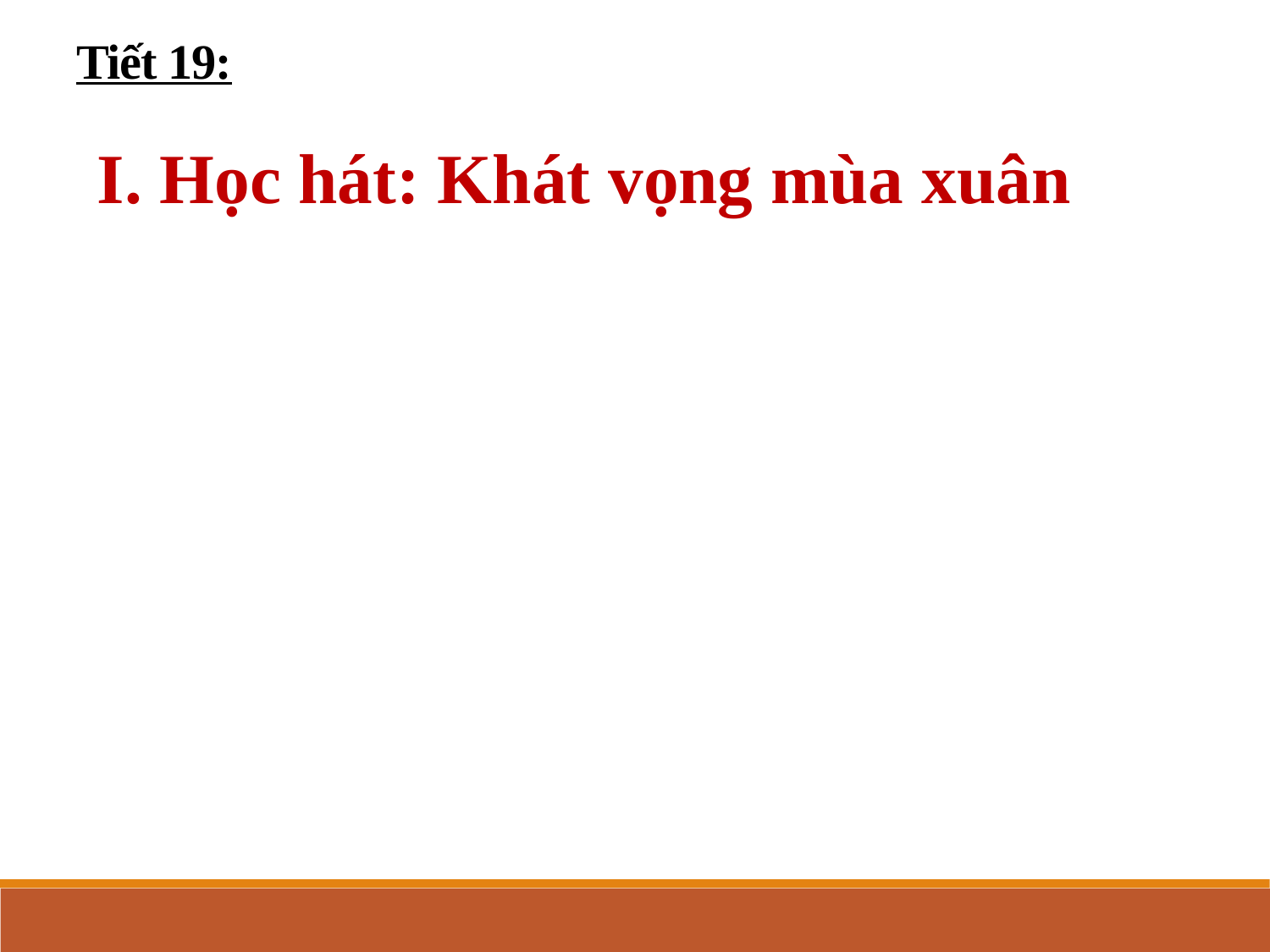

Tiết 19:
I. Học hát: Khát vọng mùa xuân